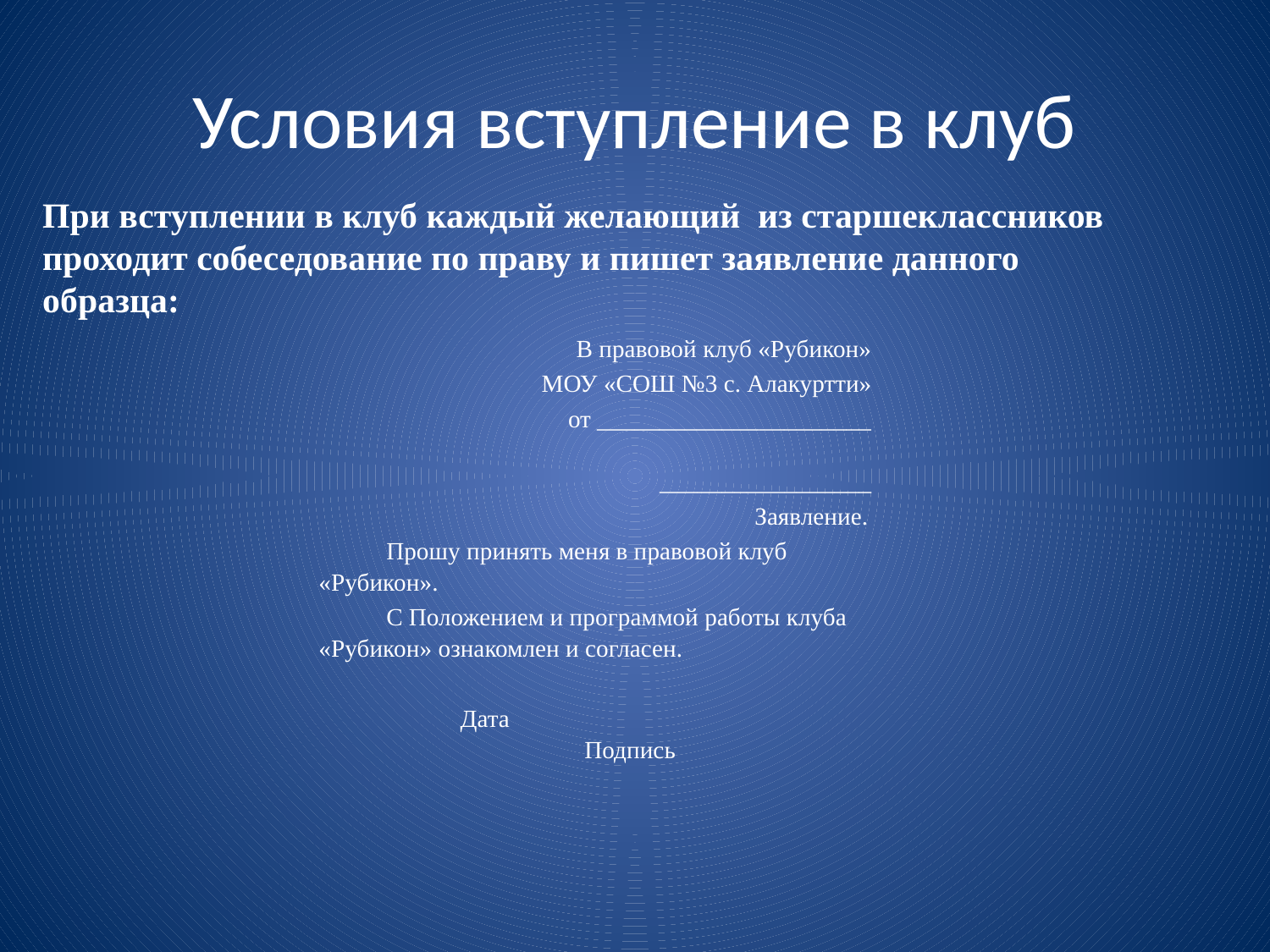

При вступлении в клуб каждый желающий  из старшеклассников   проходит собеседование по праву и пишет заявление данного образца:

# Условия вступление в клуб
| В правовой клуб «Рубикон» МОУ «СОШ №3 с. Алакуртти» от \_\_\_\_\_\_\_\_\_\_\_\_\_\_\_\_\_\_\_\_\_\_                                                                                                     \_\_\_\_\_\_\_\_\_\_\_\_\_\_\_\_\_ Заявление.            Прошу принять меня в правовой клуб «Рубикон».            С Положением и программой работы клуба «Рубикон» ознакомлен и согласен.                          Дата                                                                                                      Подпись |
| --- |